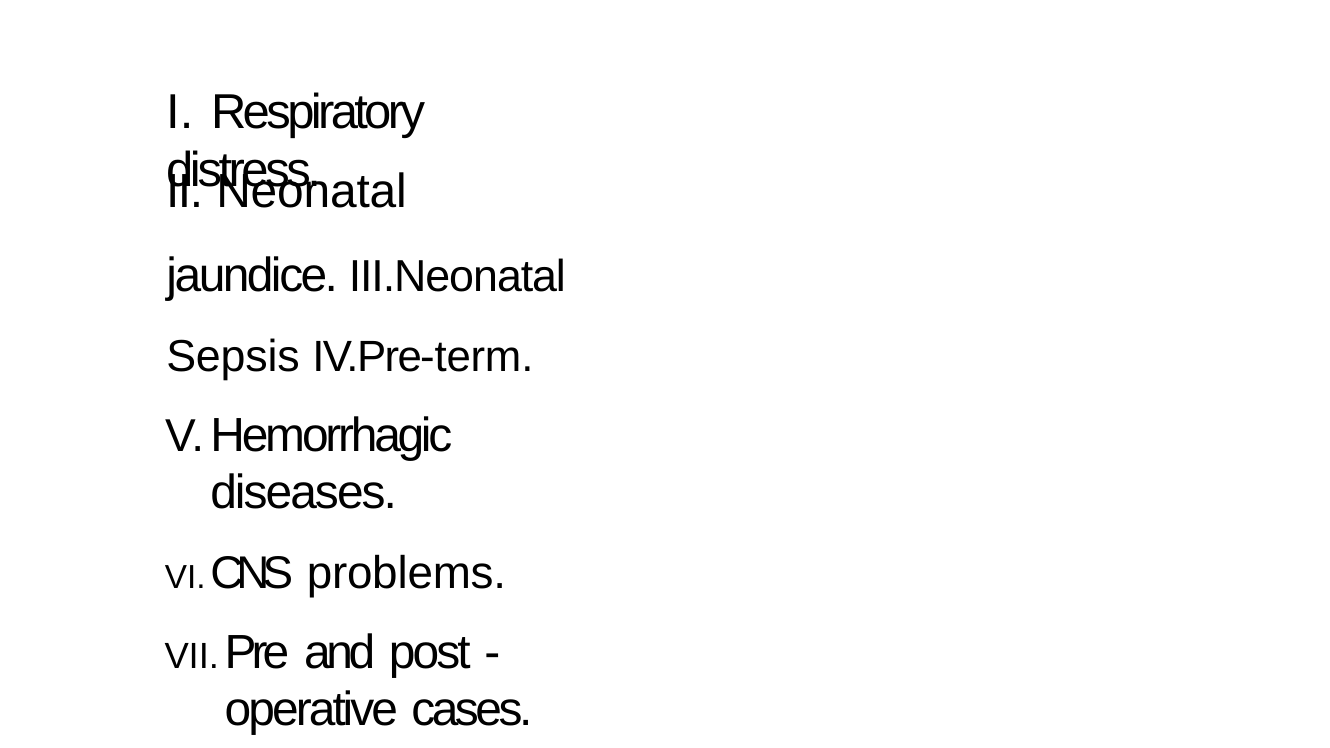

# I. Respiratory distress.
II. Neonatal	jaundice. III.Neonatal Sepsis IV.Pre-term.
Hemorrhagic diseases.
CNS problems.
Pre and post -operative cases.
.. Etc.